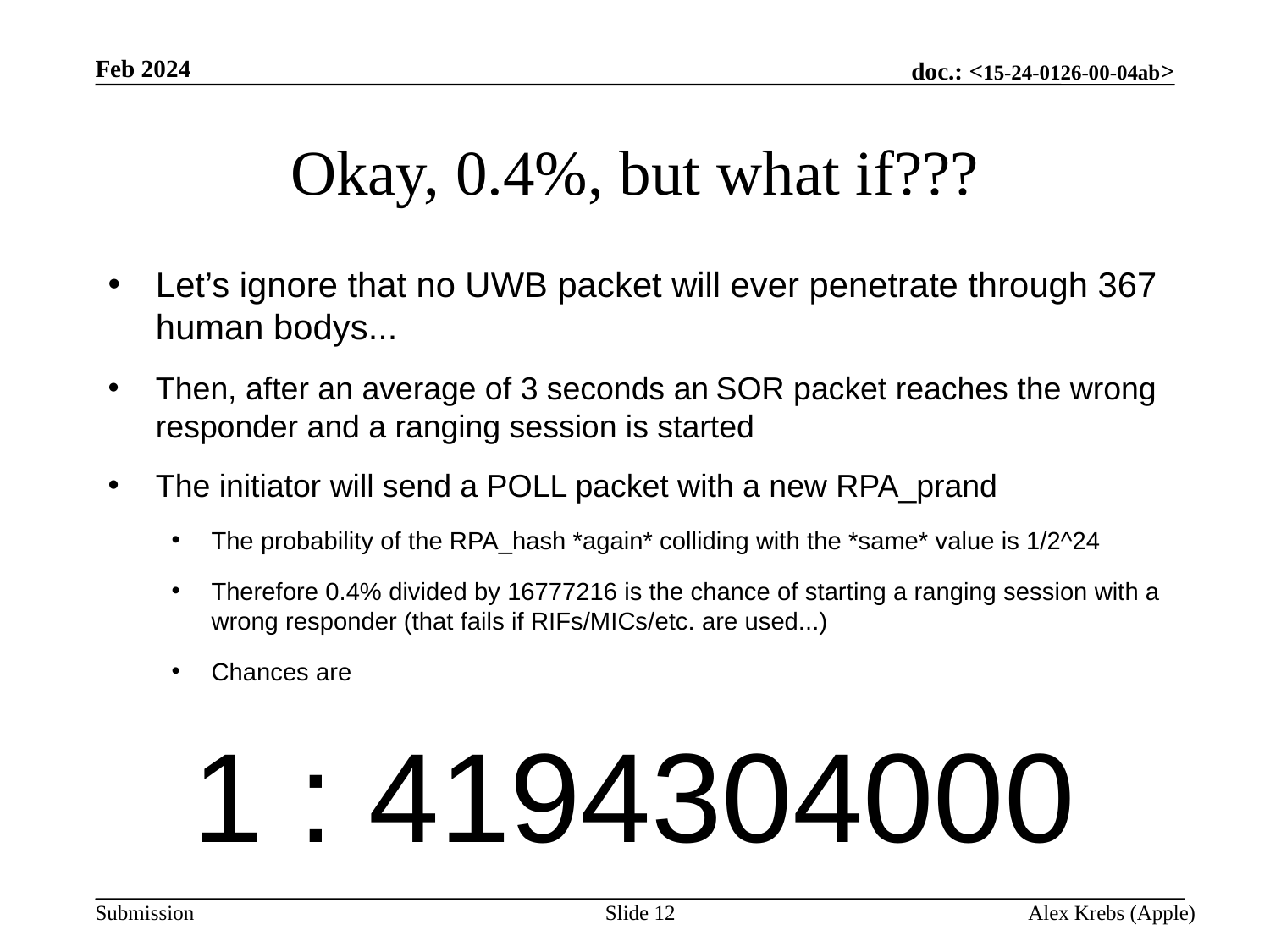

Feb 2024
# Okay, 0.4%, but what if???
Let’s ignore that no UWB packet will ever penetrate through 367 human bodys...
Then, after an average of 3 seconds an SOR packet reaches the wrong responder and a ranging session is started
The initiator will send a POLL packet with a new RPA_prand
The probability of the RPA_hash *again* colliding with the *same* value is 1/2^24
Therefore 0.4% divided by 16777216 is the chance of starting a ranging session with a wrong responder (that fails if RIFs/MICs/etc. are used...)
Chances are

1 : 4194304000
Slide 12
Alex Krebs (Apple)